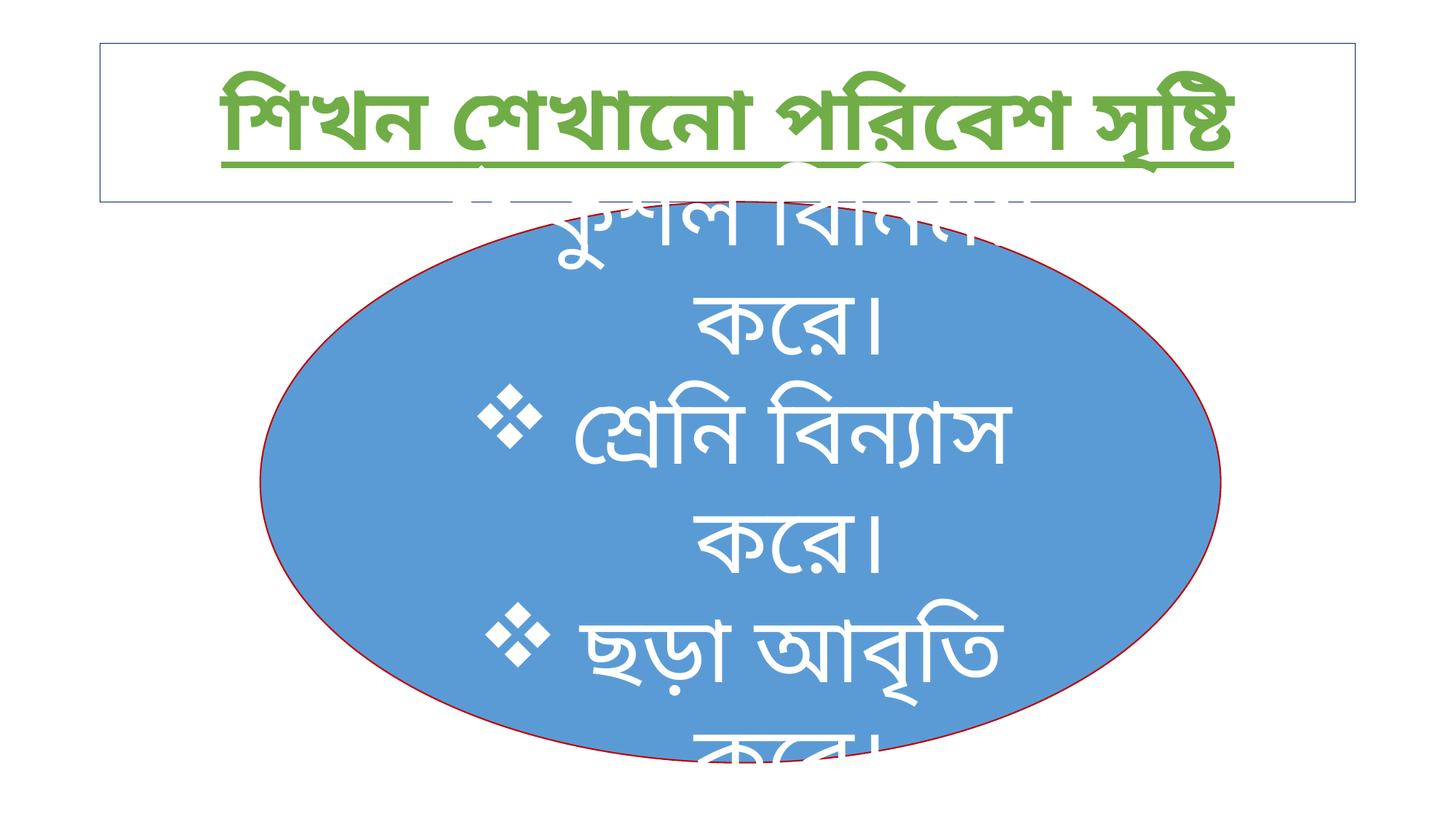

# শিখন শেখানো পরিবেশ সৃষ্টি
কুশল বিনিময় করে।
শ্রেনি বিন্যাস করে।
ছড়া আবৃতি করে।